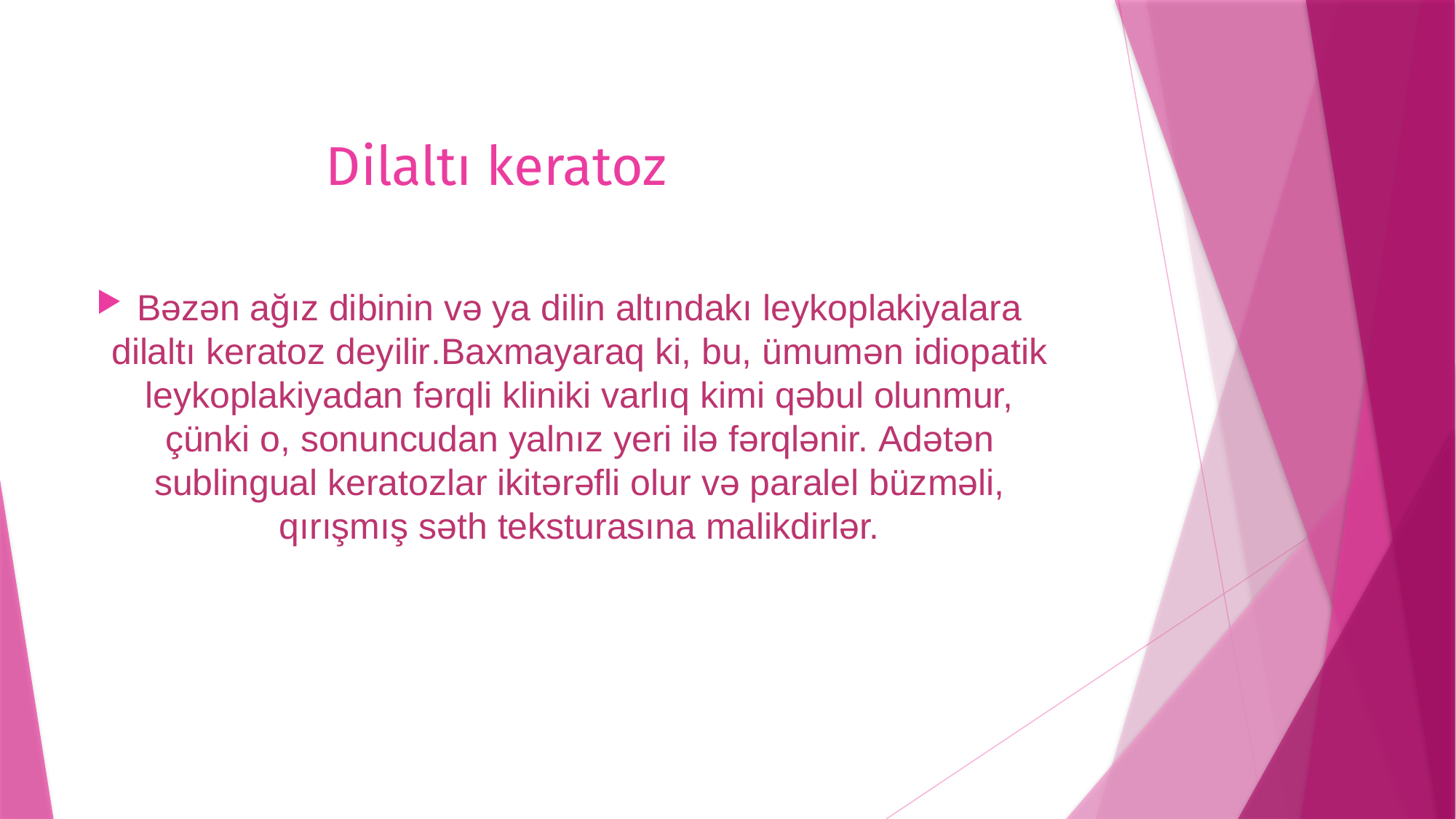

# Dilaltı keratoz

Bəzən ağız dibinin və ya dilin altındakı leykoplakiyalara dilaltı keratoz deyilir.Baxmayaraq ki, bu, ümumən idiopatik leykoplakiyadan fərqli kliniki varlıq kimi qəbul olunmur, çünki o, sonuncudan yalnız yeri ilə fərqlənir. Adətən sublingual keratozlar ikitərəfli olur və paralel büzməli, qırışmış səth teksturasına malikdirlər.